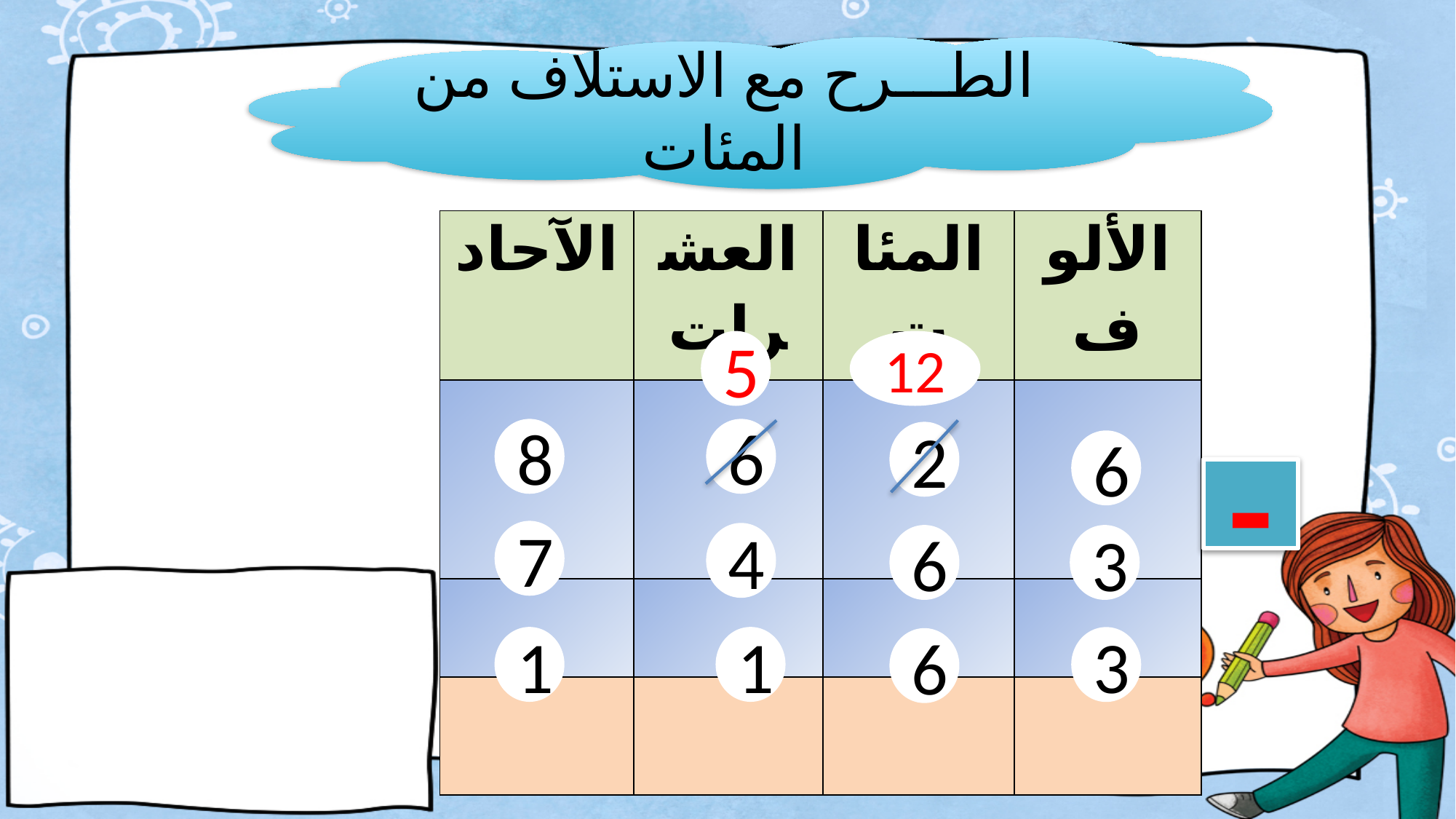

الطـــرح مع الاستلاف من المئات
| الآحاد | العشرات | المئات | الألوف |
| --- | --- | --- | --- |
|  |  |  |  |
|  |  |  |  |
|  |  |  |  |
5
12
8
6
2
6
-
7
4
6
3
1
1
3
6